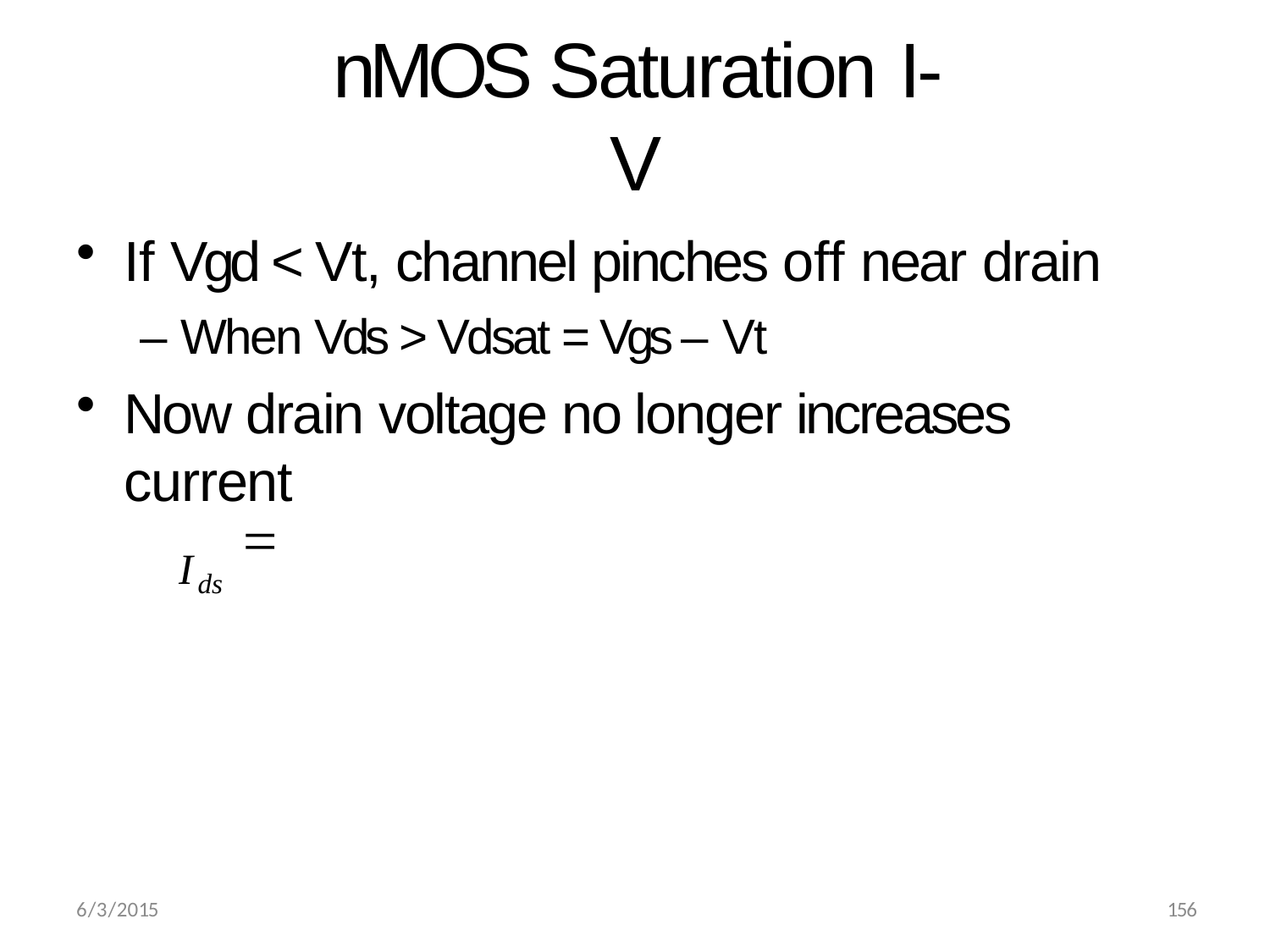

# nMOS Saturation I-V
If Vgd < Vt, channel pinches off near drain
– When Vds > Vdsat = Vgs – Vt
Now drain voltage no longer increases current
=
Ids
156
6/3/2015